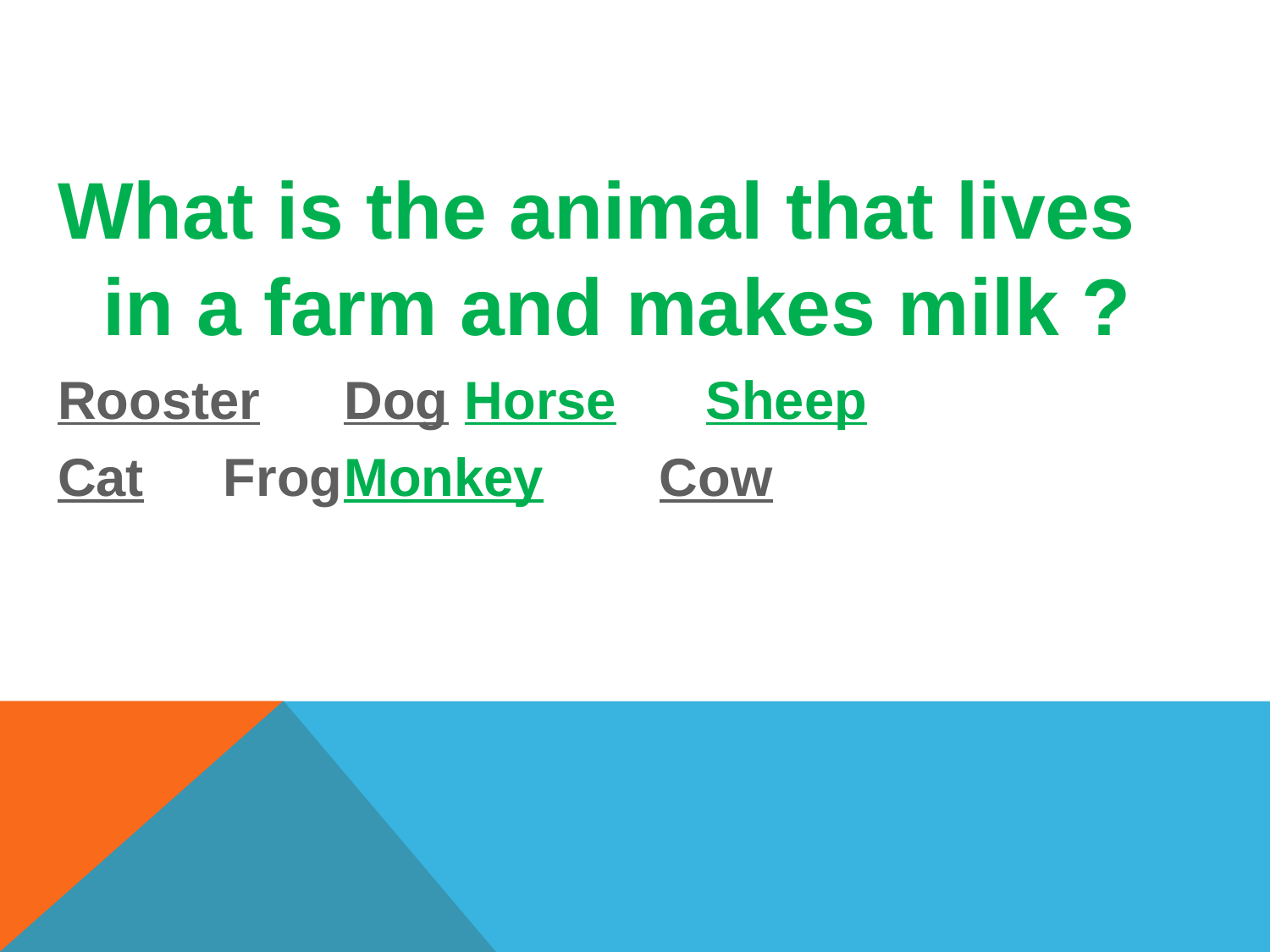

#
What is the animal that lives in a farm and makes milk ?
Rooster		Dog		Horse	Sheep
Cat		Frog		Monkey	     Cow